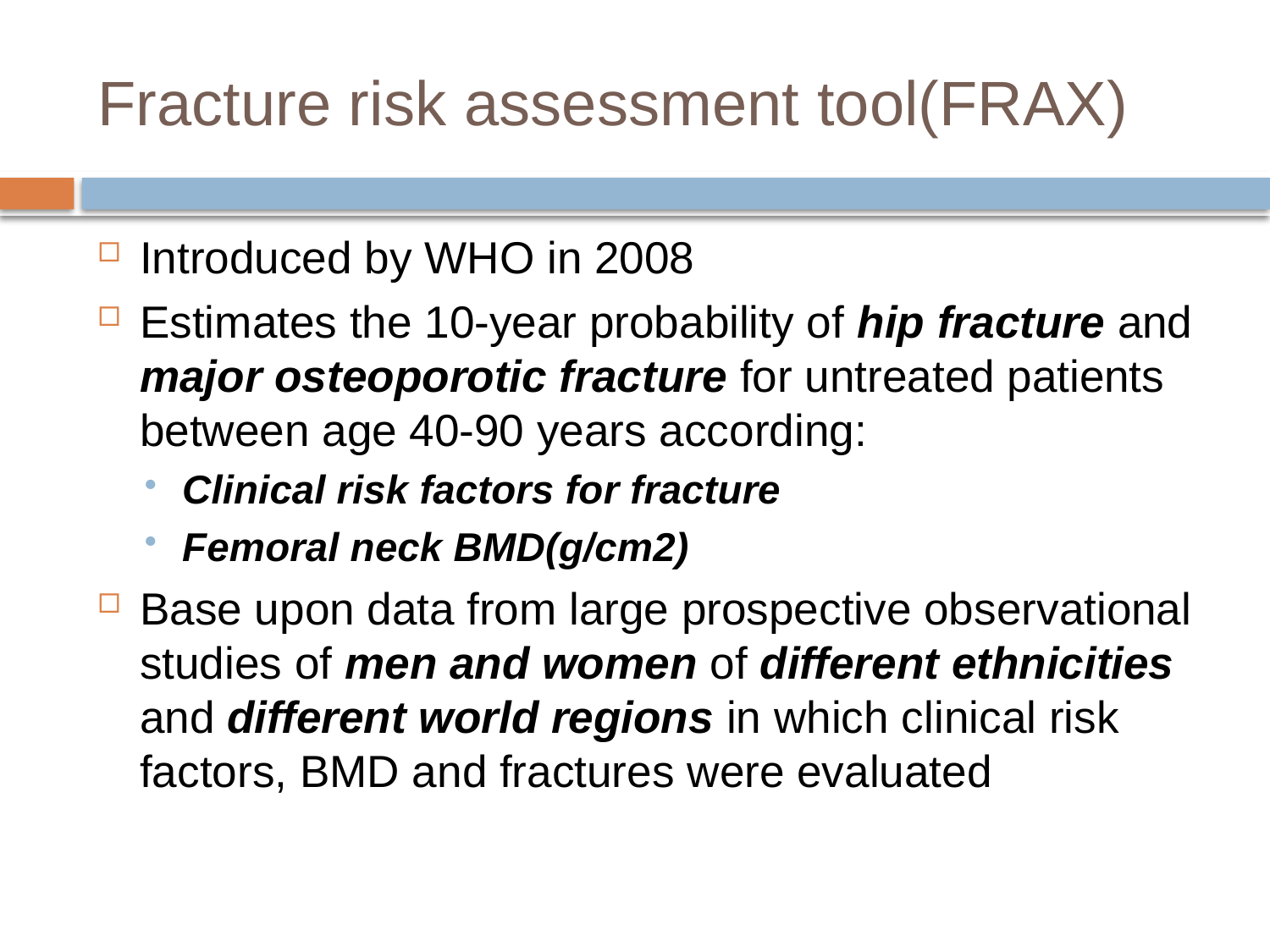

# Fracture risk assessment tool(FRAX)
Introduced by WHO in 2008
Estimates the 10-year probability of hip fracture and major osteoporotic fracture for untreated patients between age 40-90 years according:
Clinical risk factors for fracture
Femoral neck BMD(g/cm2)
Base upon data from large prospective observational studies of men and women of different ethnicities and different world regions in which clinical risk factors, BMD and fractures were evaluated